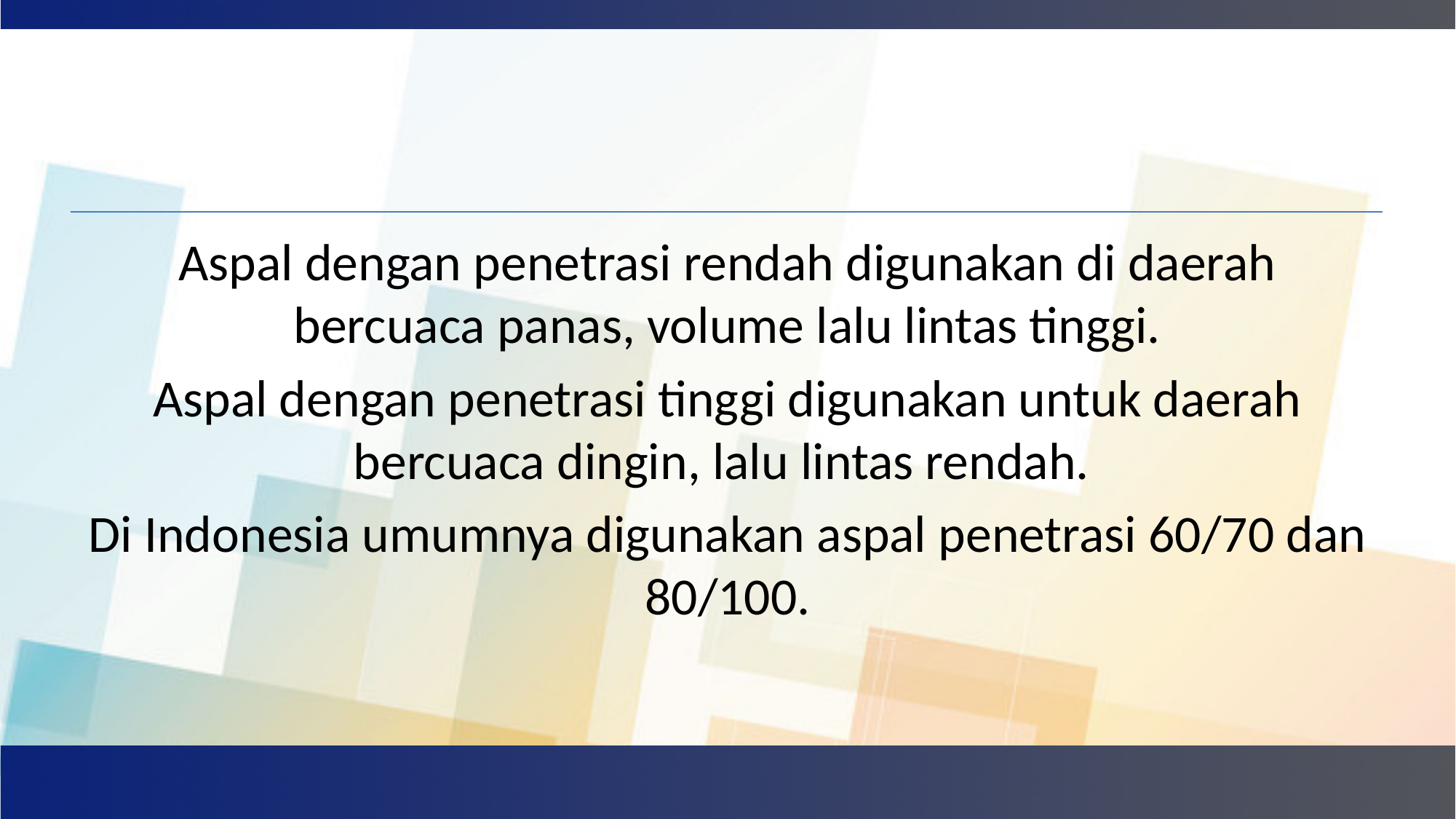

#
Aspal dengan penetrasi rendah digunakan di daerah bercuaca panas, volume lalu lintas tinggi.
Aspal dengan penetrasi tinggi digunakan untuk daerah bercuaca dingin, lalu lintas rendah.
Di Indonesia umumnya digunakan aspal penetrasi 60/70 dan 80/100.